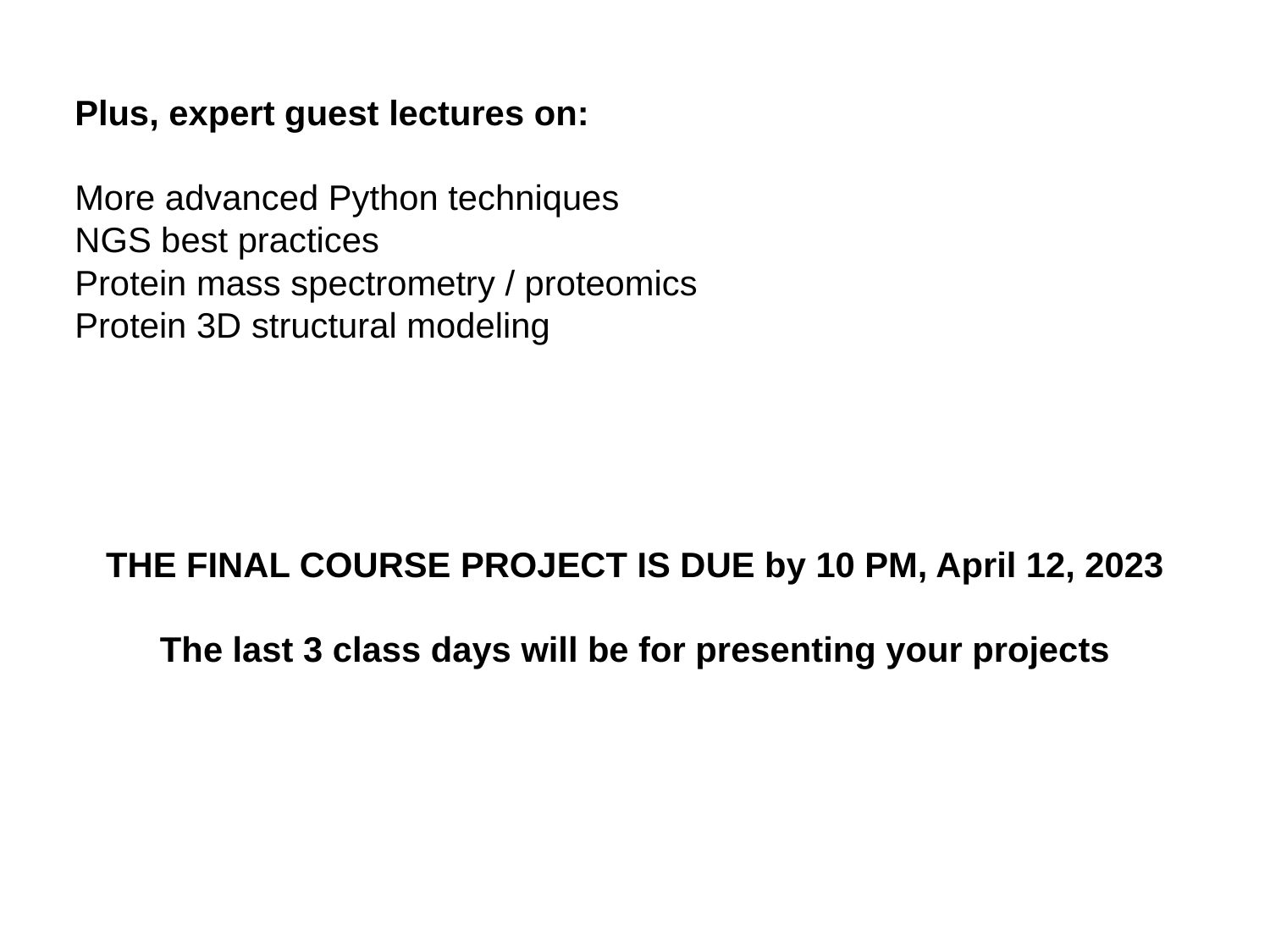

Plus, expert guest lectures on:

More advanced Python techniques
NGS best practices
Protein mass spectrometry / proteomics
Protein 3D structural modeling
THE FINAL COURSE PROJECT IS DUE by 10 PM, April 12, 2023

The last 3 class days will be for presenting your projects